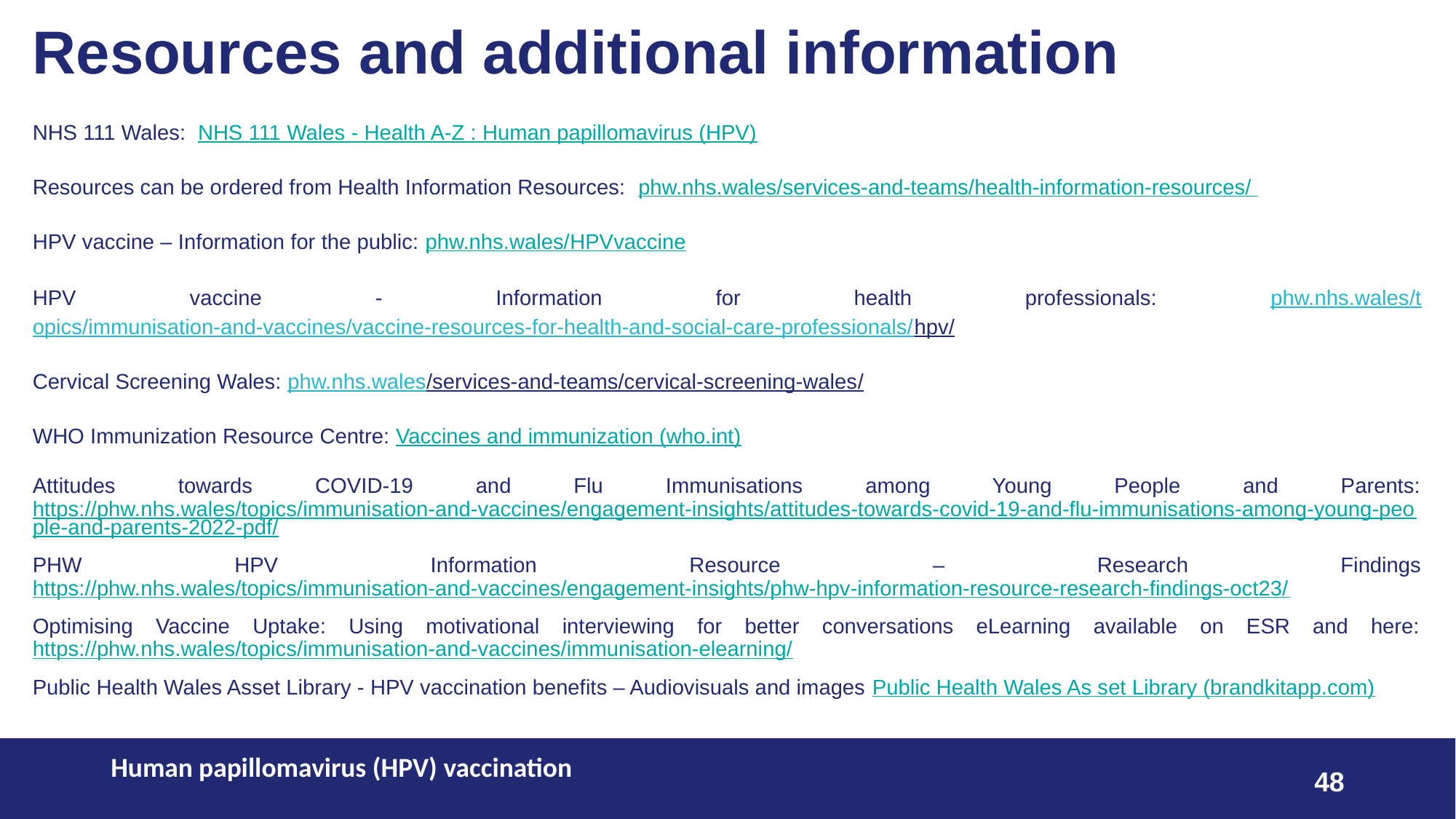

# Resources and additional information
NHS 111 Wales:  NHS 111 Wales - Health A-Z : Human papillomavirus (HPV)
Resources can be ordered from Health Information Resources:  phw.nhs.wales/services-and-teams/health-information-resources/
HPV vaccine – Information for the public: phw.nhs.wales/HPVvaccine
HPV vaccine - Information for health professionals: phw.nhs.wales/topics/immunisation-and-vaccines/vaccine-resources-for-health-and-social-care-professionals/hpv/
Cervical Screening Wales: phw.nhs.wales/services-and-teams/cervical-screening-wales/
WHO Immunization Resource Centre: Vaccines and immunization (who.int)
Attitudes towards COVID-19 and Flu Immunisations among Young People and Parents: https://phw.nhs.wales/topics/immunisation-and-vaccines/engagement-insights/attitudes-towards-covid-19-and-flu-immunisations-among-young-people-and-parents-2022-pdf/
PHW HPV Information Resource – Research Findings https://phw.nhs.wales/topics/immunisation-and-vaccines/engagement-insights/phw-hpv-information-resource-research-findings-oct23/
Optimising Vaccine Uptake: Using motivational interviewing for better conversations eLearning available on ESR and here: https://phw.nhs.wales/topics/immunisation-and-vaccines/immunisation-elearning/
Public Health Wales Asset Library - HPV vaccination benefits – Audiovisuals and images Public Health Wales As set Library (brandkitapp.com)
Human papillomavirus (HPV) vaccination
48